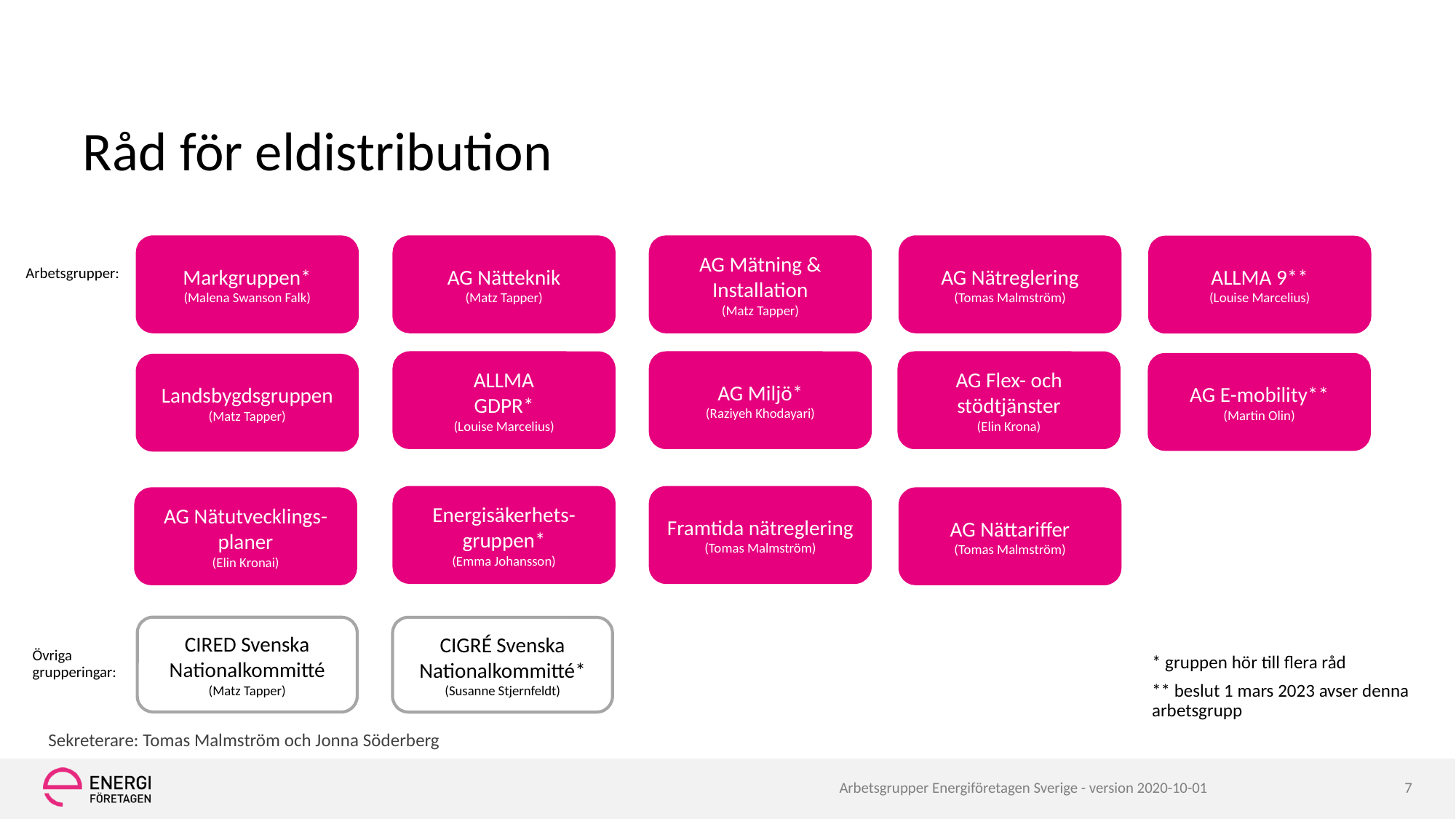

# Råd för eldistribution
Markgruppen*
(Malena Swanson Falk)
AG Nätteknik
(Matz Tapper)
AG Mätning & Installation
(Matz Tapper)
AG Nätreglering
(Tomas Malmström)

ALLMA 9**
(Louise Marcelius)

Arbetsgrupper:

ALLMA
GDPR*
(Louise Marcelius)

AG Miljö*
(Raziyeh Khodayari)

AG Flex- och stödtjänster
(Elin Krona)

AG E-mobility**
(Martin Olin)

Landsbygdsgruppen
(Matz Tapper)

Energisäkerhets-gruppen*
(Emma Johansson)

Framtida nätreglering
(Tomas Malmström)

AG Nätutvecklings-planer
(Elin Kronai)

AG Nättariffer
(Tomas Malmström)
CIRED Svenska Nationalkommitté
(Matz Tapper)
CIGRÉ Svenska Nationalkommitté*
(Susanne Stjernfeldt)
Övriga grupperingar:
* gruppen hör till flera råd
** beslut 1 mars 2023 avser denna arbetsgrupp
Sekreterare: Tomas Malmström och Jonna Söderberg
Arbetsgrupper Energiföretagen Sverige - version 2020-10-01
7